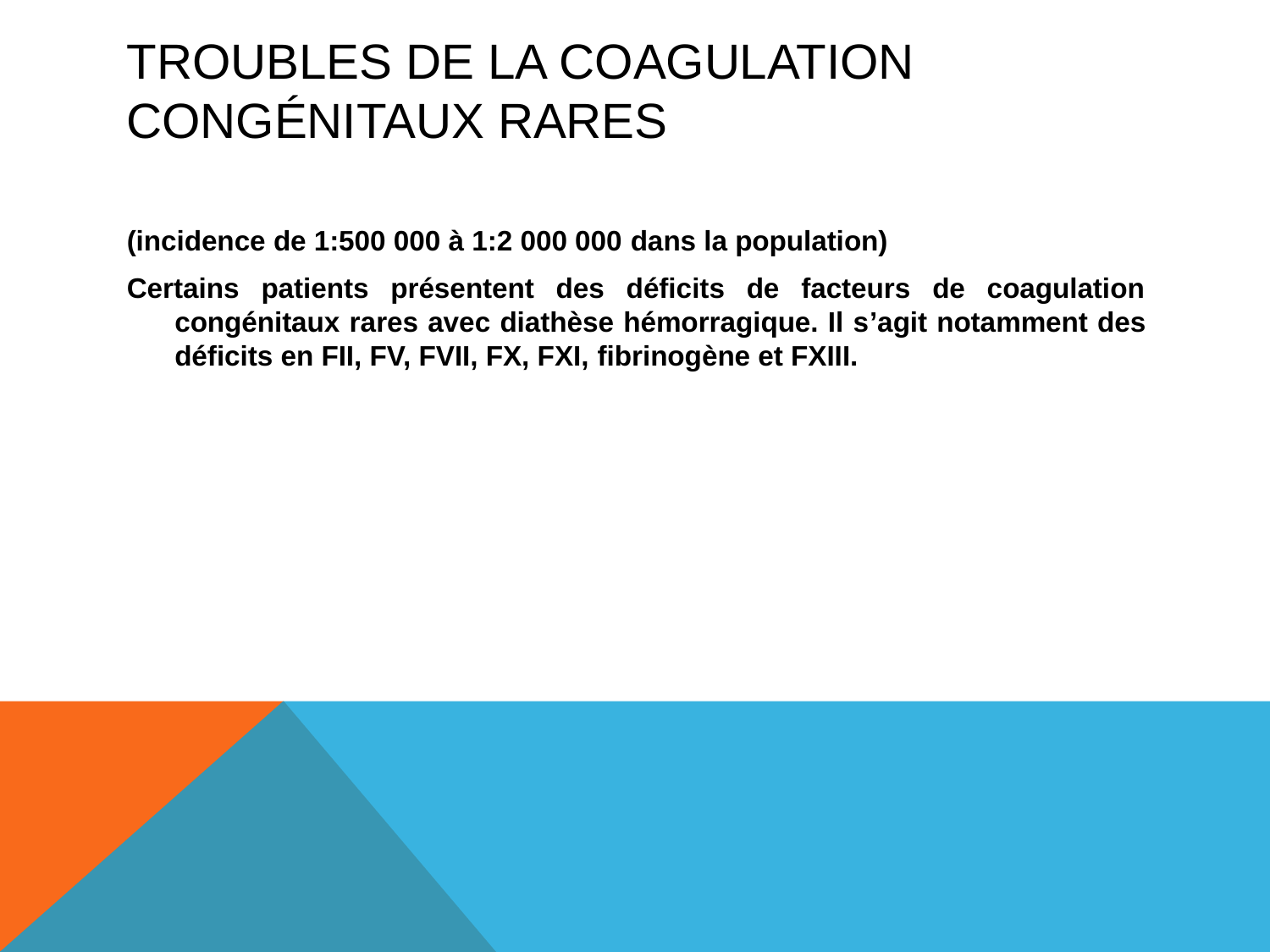

# TROUBLES DE LA COAGULATION CONGÉNITAUX RARES
(incidence de 1:500 000 à 1:2 000 000 dans la population)
Certains patients présentent des déficits de facteurs de coagulation congénitaux rares avec diathèse hémorragique. Il s’agit notamment des déficits en FII, FV, FVII, FX, FXI, fibrinogène et FXIII.